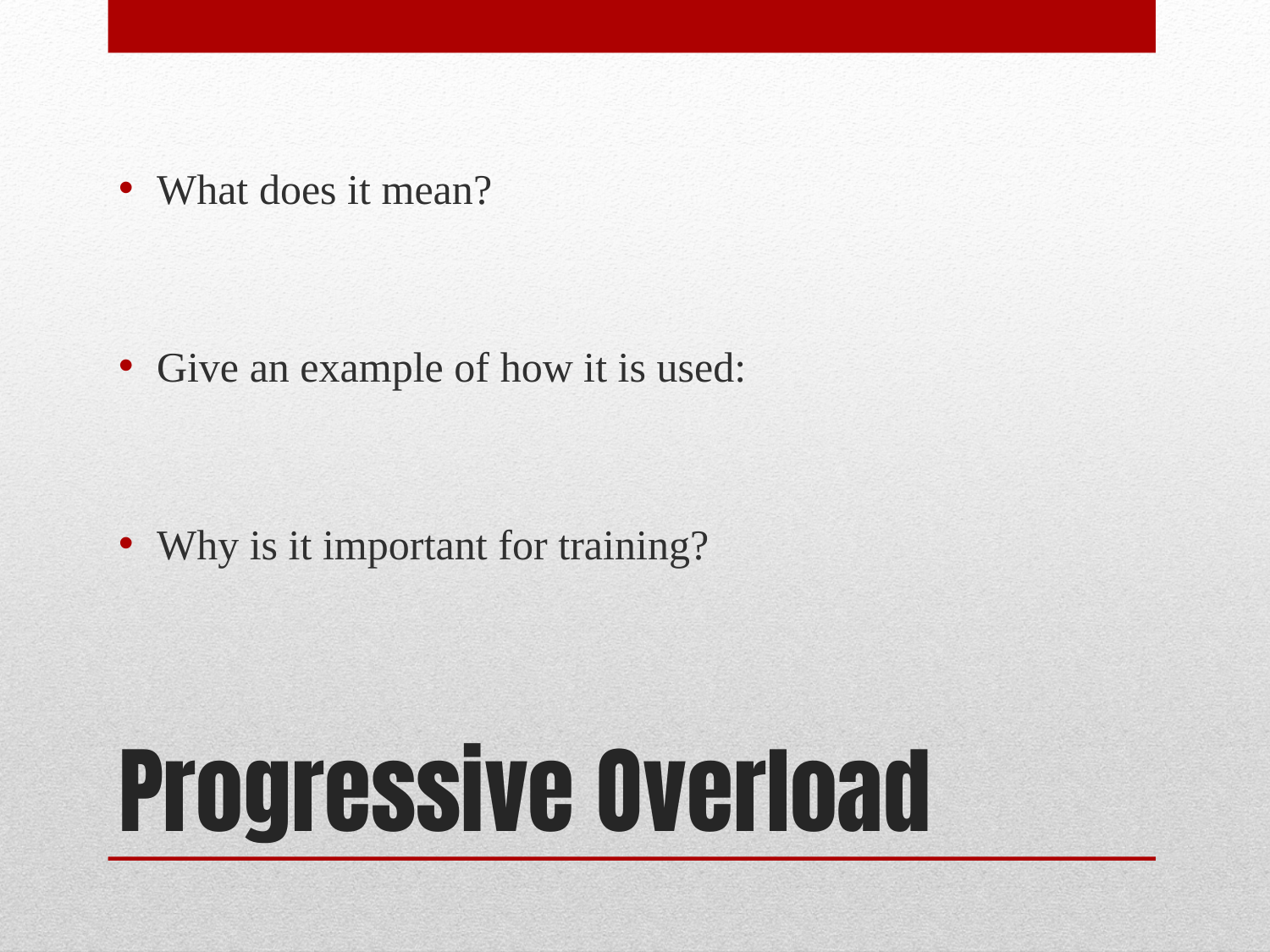

What does it mean?

Give an example of how it is used:

Why is it important for training?
# Progressive Overload